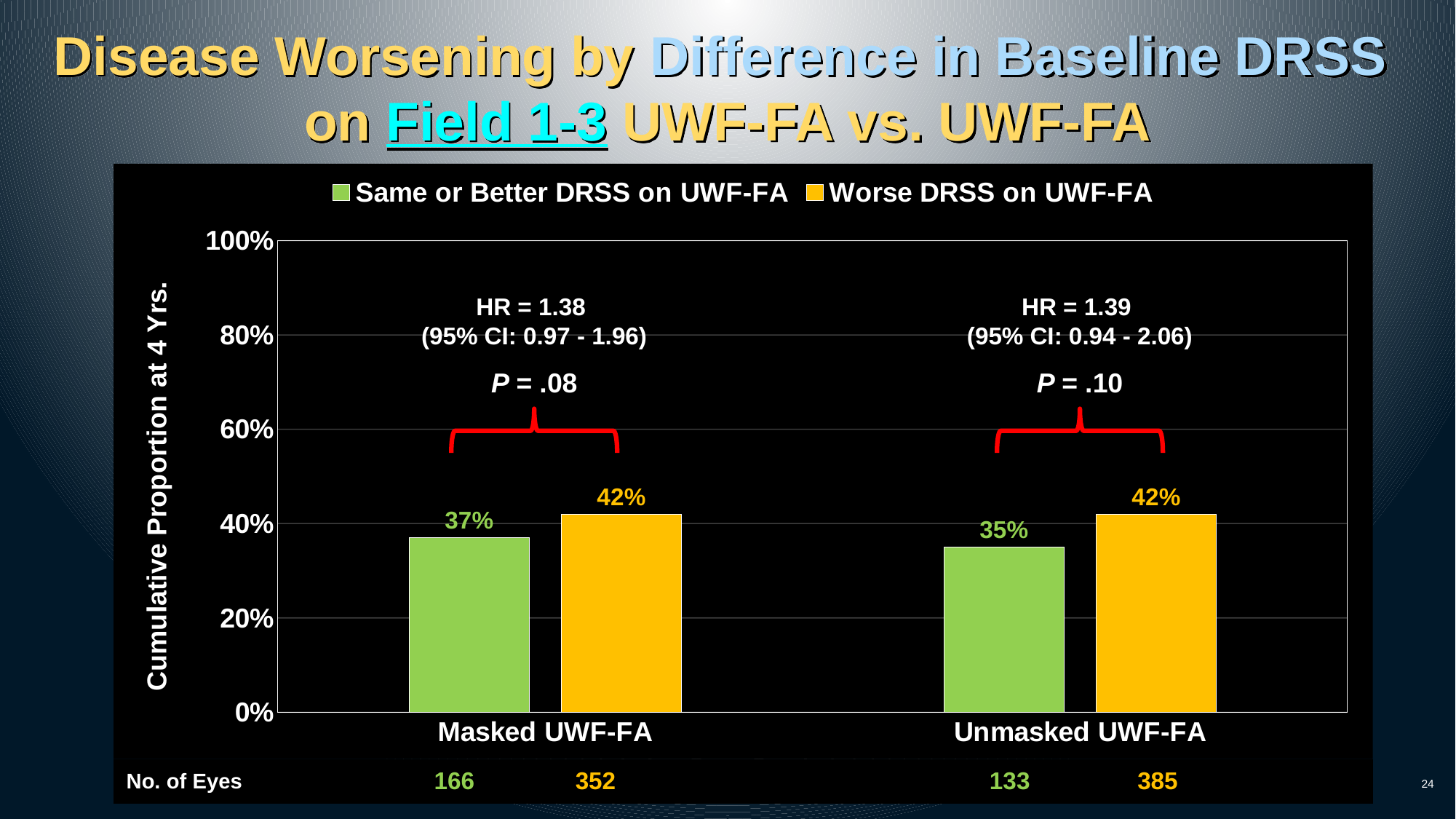

Disease Worsening by Difference in Baseline DRSS
on Field 1-3 UWF-FA vs. UWF-FA

### Chart

| Category | Same or Better DRSS on UWF-FA | Worse DRSS on UWF-FA |
|---|---|---|
| Masked UWF-FA | 0.37 | 0.42 |
| Unmasked UWF-FA | 0.35 | 0.42 |
HR = 1.38
(95% CI: 0.97 - 1.96)
HR = 1.39
(95% CI: 0.94 - 2.06)
P = .10

P = .08

| No. of Eyes | 166 352 | 133 385 |
| --- | --- | --- |
24